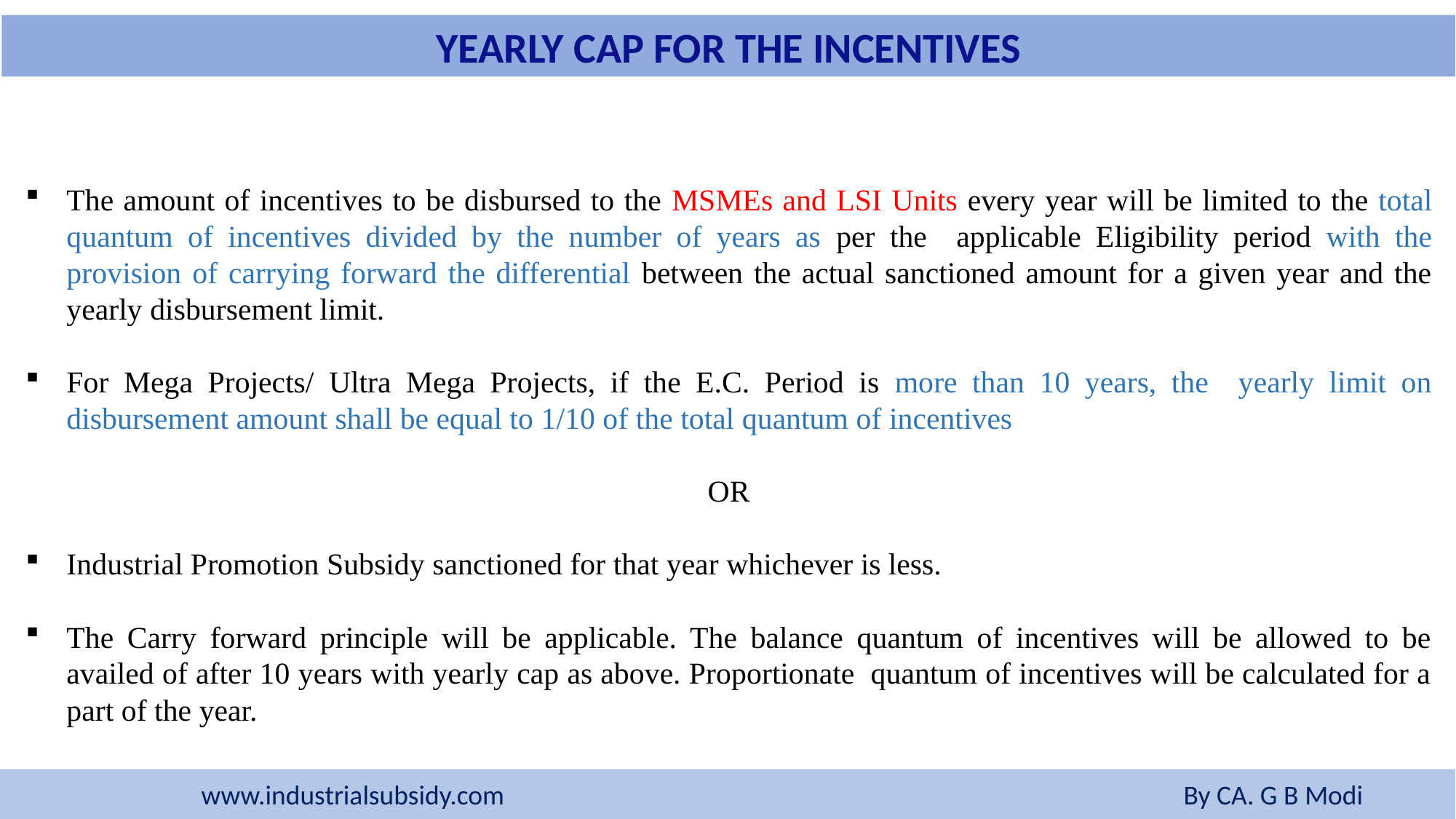

YEARLY CAP FOR THE INCENTIVES
The amount of incentives to be disbursed to the MSMEs and LSI Units every year will be limited to the total quantum of incentives divided by the number of years as per the  applicable Eligibility period with the provision of carrying forward the differential between the actual sanctioned amount for a given year and the yearly disbursement limit.

For Mega Projects/ Ultra Mega Projects, if the E.C. Period is more than 10 years, the  yearly limit on disbursement amount shall be equal to 1/10 of the total quantum of incentives

OR

Industrial Promotion Subsidy sanctioned for that year whichever is less.

The Carry forward principle will be applicable. The balance quantum of incentives will be allowed to be availed of after 10 years with yearly cap as above. Proportionate  quantum of incentives will be calculated for a part of the year.
www.industrialsubsidy.com                                    				  	By CA. G B Modi